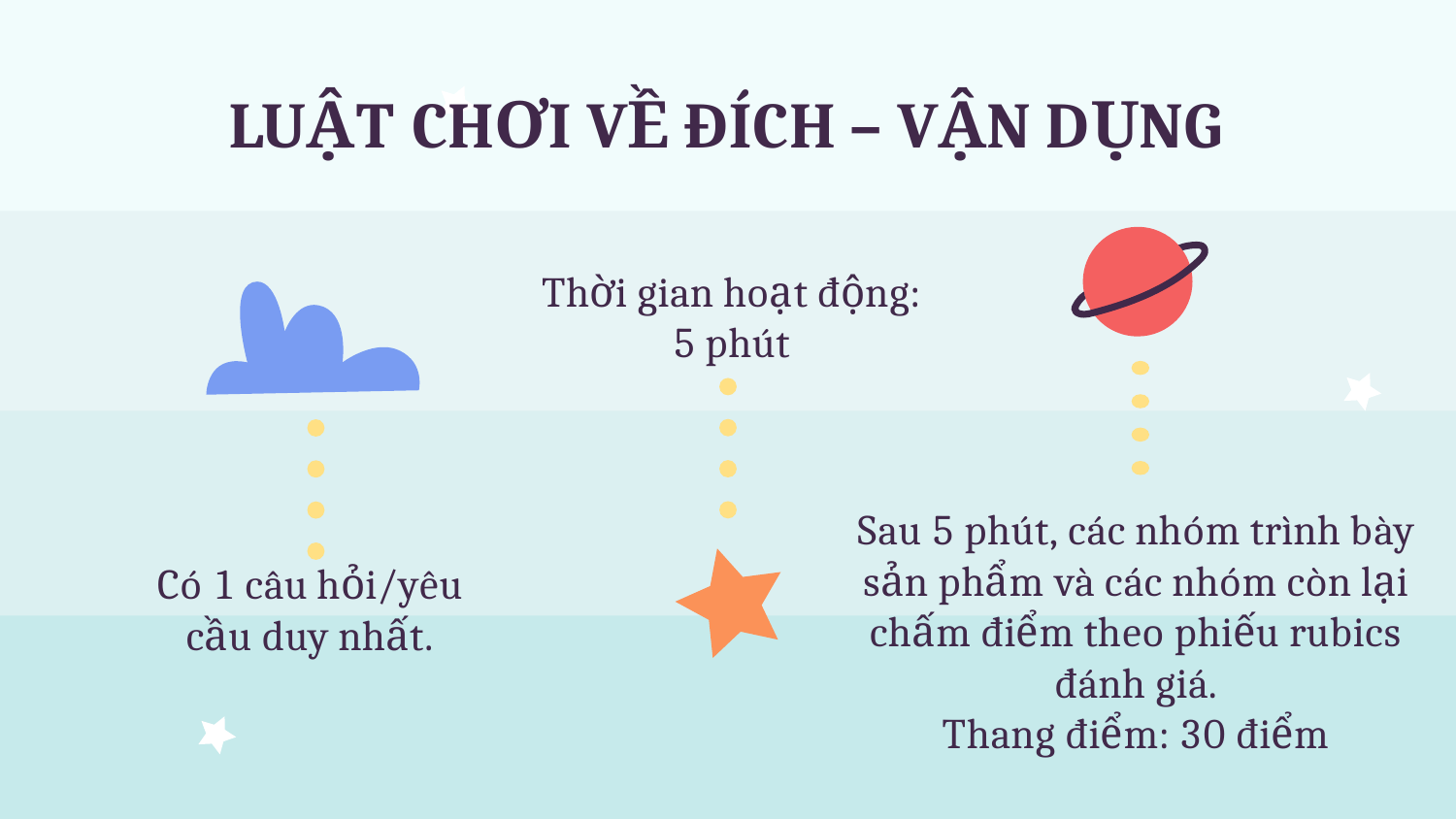

LUẬT CHƠI VỀ ĐÍCH – VẬN DỤNG

Thời gian hoạt động:
5 phút

Sau 5 phút, các nhóm trình bày sản phẩm và các nhóm còn lại chấm điểm theo phiếu rubics đánh giá.
Thang điểm: 30 điểm
Có 1 câu hỏi/yêu cầu duy nhất.